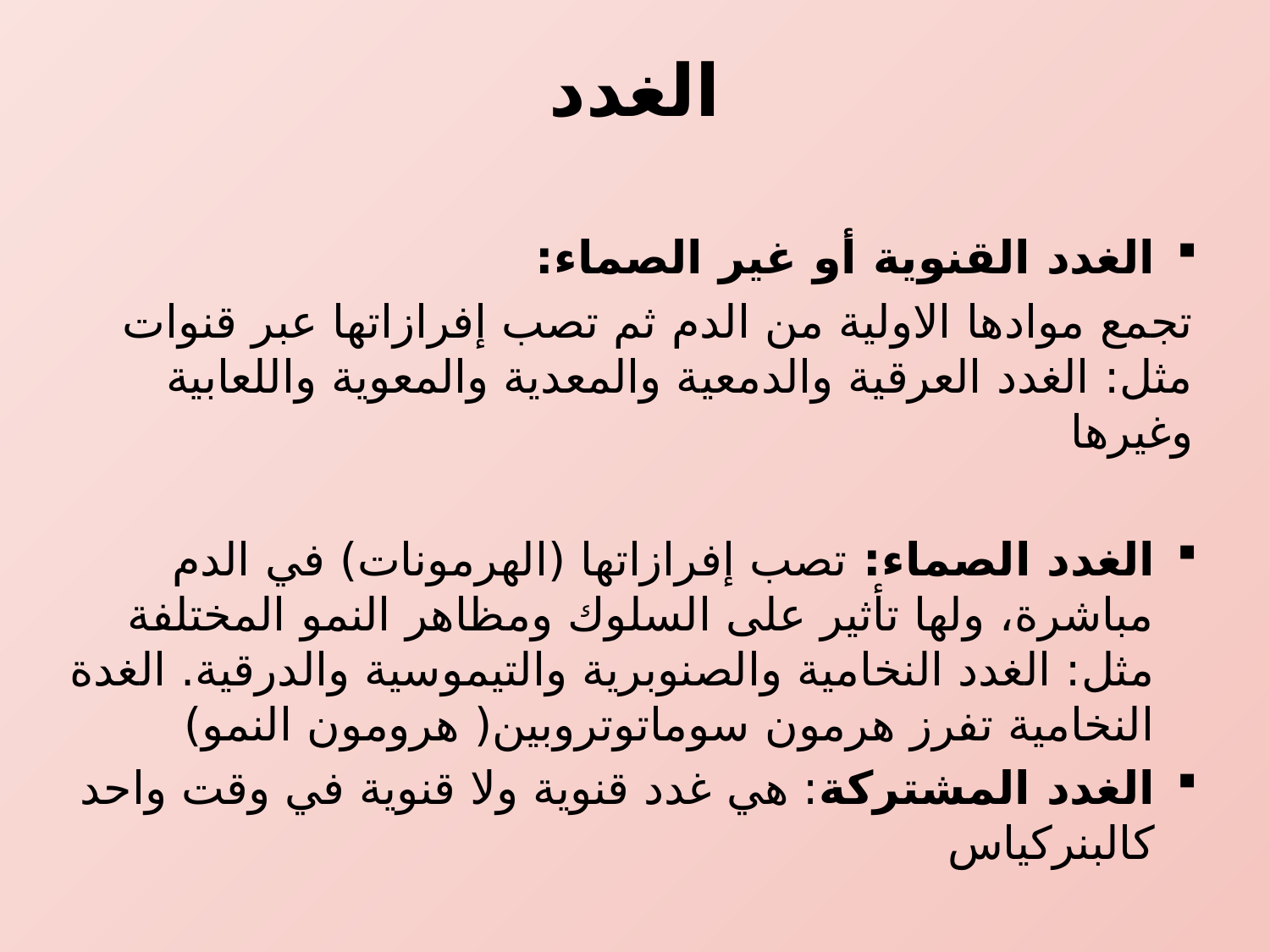

# الغدد
الغدد القنوية أو غير الصماء:
تجمع موادها الاولية من الدم ثم تصب إفرازاتها عبر قنوات مثل: الغدد العرقية والدمعية والمعدية والمعوية واللعابية وغيرها

الغدد الصماء: تصب إفرازاتها (الهرمونات) في الدم مباشرة، ولها تأثير على السلوك ومظاهر النمو المختلفة مثل: الغدد النخامية والصنوبرية والتيموسية والدرقية. الغدة النخامية تفرز هرمون سوماتوتروبين( هرومون النمو)
الغدد المشتركة: هي غدد قنوية ولا قنوية في وقت واحد كالبنركياس